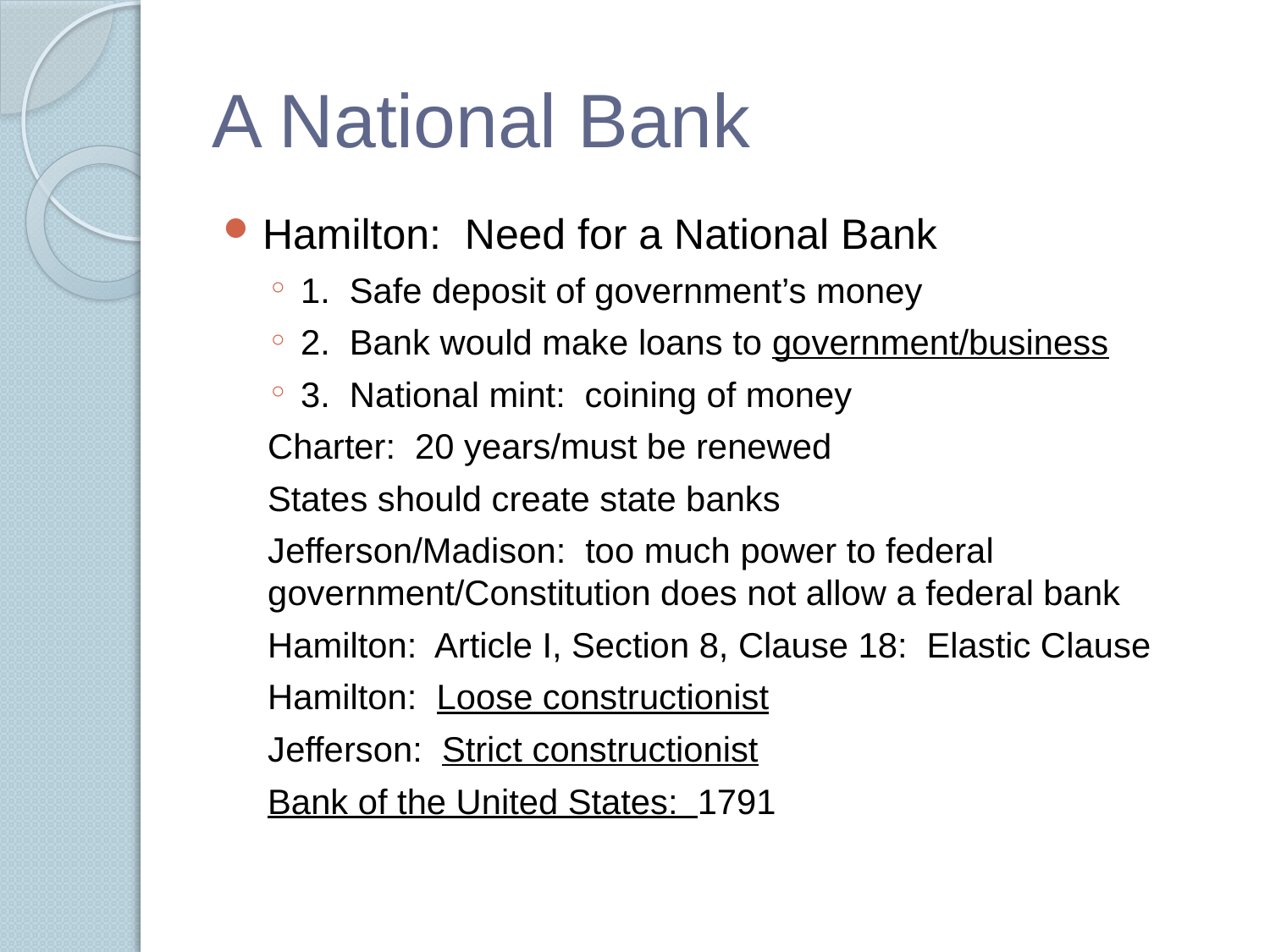

# A National Bank
Hamilton:  Need for a National Bank
1.  Safe deposit of government’s money
2.  Bank would make loans to government/business
3.  National mint:  coining of money
Charter:  20 years/must be renewed
States should create state banks
Jefferson/Madison:  too much power to federal government/Constitution does not allow a federal bank
Hamilton:  Article I, Section 8, Clause 18:  Elastic Clause
Hamilton:  Loose constructionist
Jefferson:  Strict constructionist
Bank of the United States:  1791